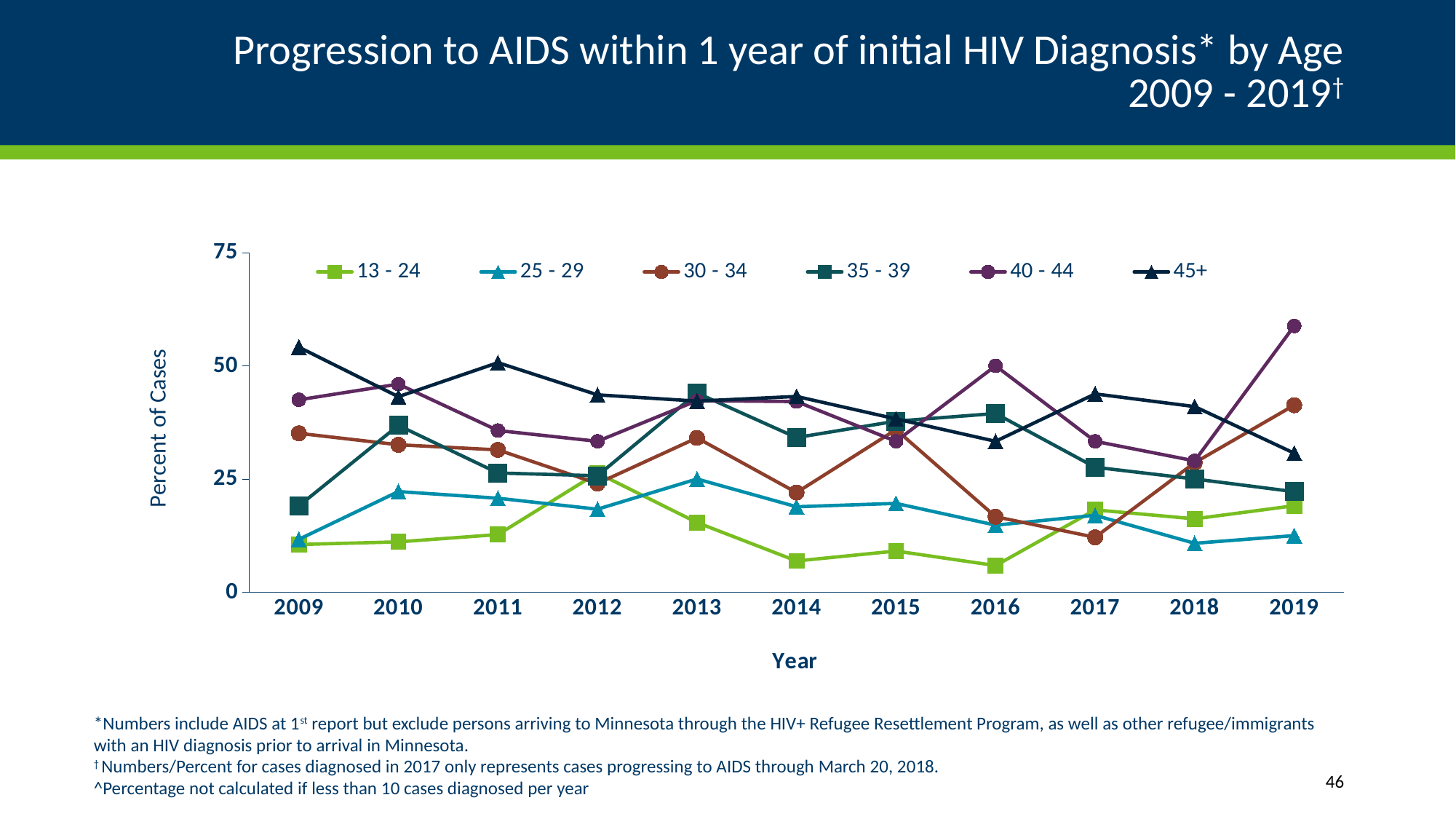

# Progression to AIDS within 1 year of initial HIV Diagnosis* by Age 2009 - 2019†

### Chart

| Category | 13 - 24 | 25 - 29 | 30 - 34 | 35 - 39 | 40 - 44 | 45+ |
|---|---|---|---|---|---|---|
| 2009 | 10.53 | 11.67 | 35.09 | 19.05 | 42.5 | 54.12 |
| 2010 | 11.11 | 22.22 | 32.56 | 36.84 | 45.95 | 43.18 |
| 2011 | 12.73 | 20.75 | 31.43 | 26.32 | 35.71 | 50.7 |
| 2012 | 26.32 | 18.33 | 24.0 | 25.71 | 33.33 | 43.59 |
| 2013 | 15.38 | 25.0 | 34.09 | 44.0 | 42.31 | 42.2 |
| 2014 | 6.9 | 18.87 | 22.0 | 34.15 | 42.11 | 43.24 |
| 2015 | 9.09 | 19.61 | 35.9 | 37.78 | 33.33 | 38.27 |
| 2016 | 5.88 | 14.81 | 16.67 | 39.47 | 50.0 | 33.33 |
| 2017 | 18.18 | 16.98 | 12.12 | 27.59 | 33.33 | 43.8 |
| 2018 | 16.2 | 10.8 | 28.6 | 25.0 | 29.0 | 41.0 |
| 2019 | 19.1 | 12.5 | 41.3 | 22.2 | 58.8 | 30.7 |
*Numbers include AIDS at 1st report but exclude persons arriving to Minnesota through the HIV+ Refugee Resettlement Program, as well as other refugee/immigrants with an HIV diagnosis prior to arrival in Minnesota.
† Numbers/Percent for cases diagnosed in 2017 only represents cases progressing to AIDS through March 20, 2018.
^Percentage not calculated if less than 10 cases diagnosed per year
46